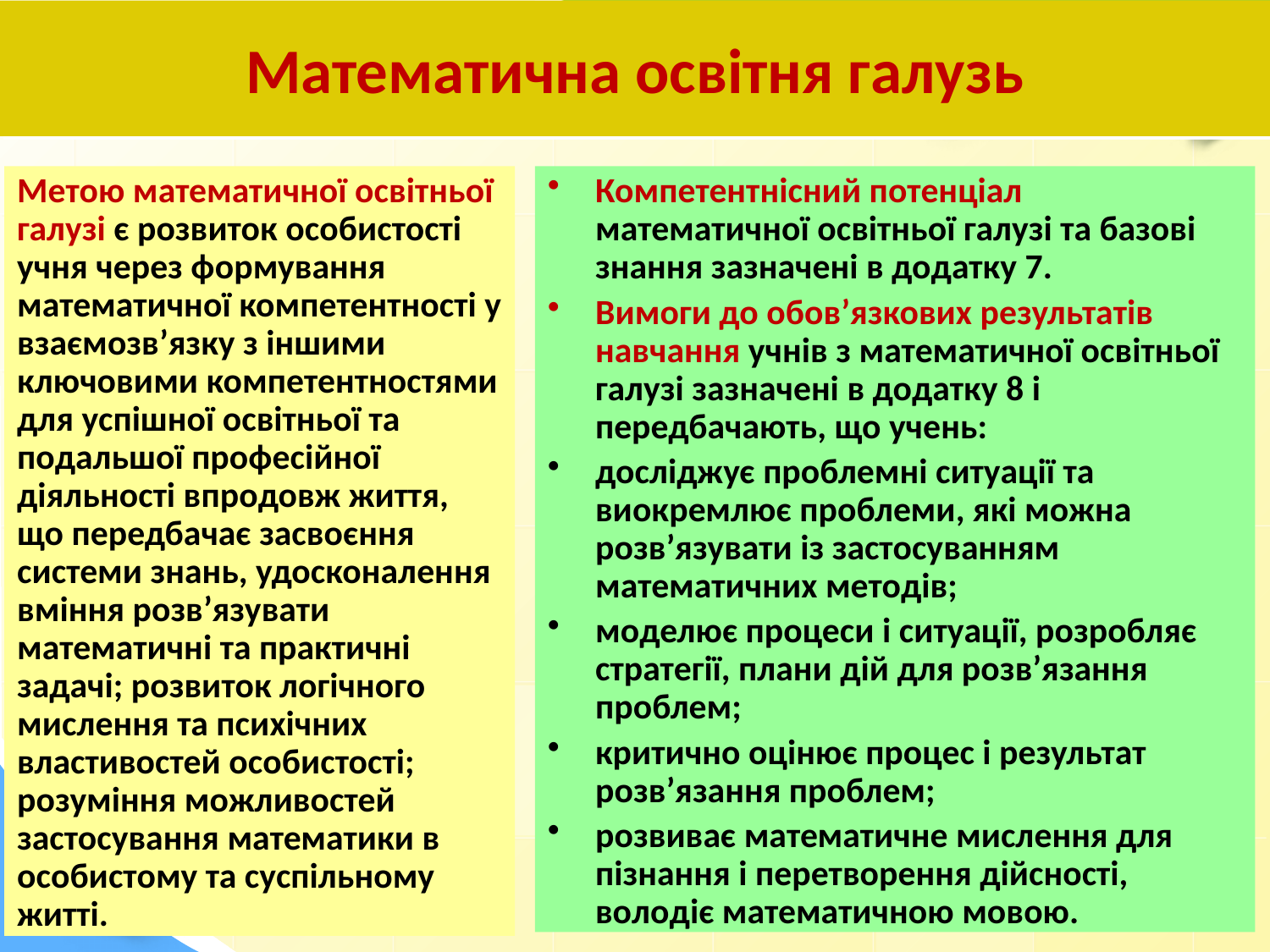

# Математична освітня галузь
Метою математичної освітньої галузі є розвиток особистості учня через формування математичної компетентності у взаємозв’язку з іншими ключовими компетентностями для успішної освітньої та подальшої професійної діяльності впродовж життя, що передбачає засвоєння системи знань, удосконалення вміння розв’язувати математичні та практичні задачі; розвиток логічного мислення та психічних властивостей особистості; розуміння можливостей застосування математики в особистому та суспільному житті.
Компетентнісний потенціал математичної освітньої галузі та базові знання зазначені в додатку 7.
Вимоги до обов’язкових результатів навчання учнів з математичної освітньої галузі зазначені в додатку 8 і передбачають, що учень:
досліджує проблемні ситуації та виокремлює проблеми, які можна розв’язувати із застосуванням математичних методів;
моделює процеси і ситуації, розробляє стратегії, плани дій для розв’язання проблем;
критично оцінює процес і результат розв’язання проблем;
розвиває математичне мислення для пізнання і перетворення дійсності, володіє математичною мовою.